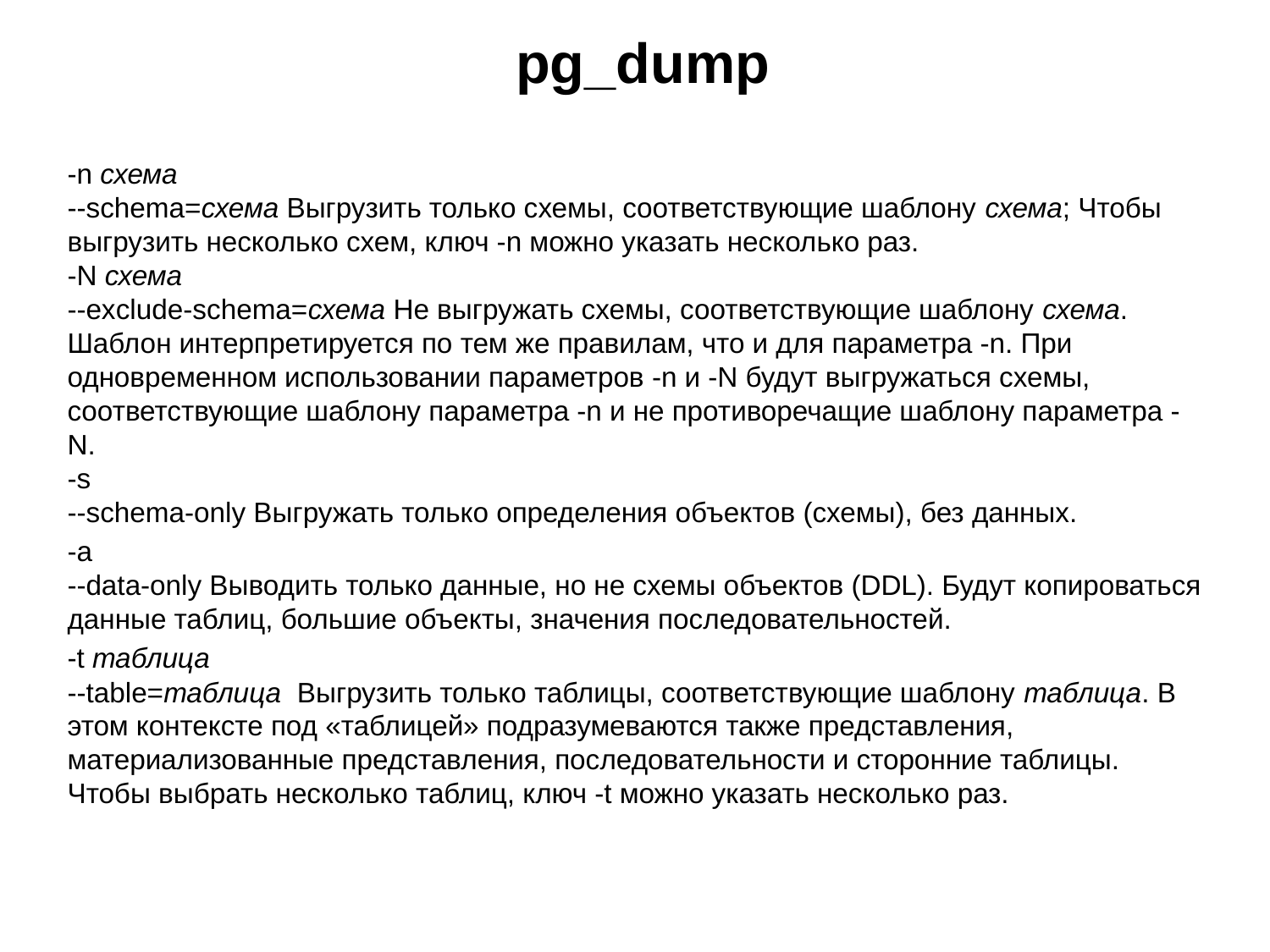

# pg_dump

-n схема
--schema=схема Выгрузить только схемы, соответствующие шаблону схема; Чтобы выгрузить несколько схем, ключ -n можно указать несколько раз.
-N схема
--exclude-schema=схема Не выгружать схемы, соответствующие шаблону схема. Шаблон интерпретируется по тем же правилам, что и для параметра -n. При одновременном использовании параметров -n и -N будут выгружаться схемы, соответствующие шаблону параметра -n и не противоречащие шаблону параметра -N.
-s
--schema-only Выгружать только определения объектов (схемы), без данных.
-a
--data-only Выводить только данные, но не схемы объектов (DDL). Будут копироваться данные таблиц, большие объекты, значения последовательностей.
-t таблица
--table=таблица  Выгрузить только таблицы, соответствующие шаблону таблица. В этом контексте под «таблицей» подразумеваются также представления, материализованные представления, последовательности и сторонние таблицы. Чтобы выбрать несколько таблиц, ключ -t можно указать несколько раз.